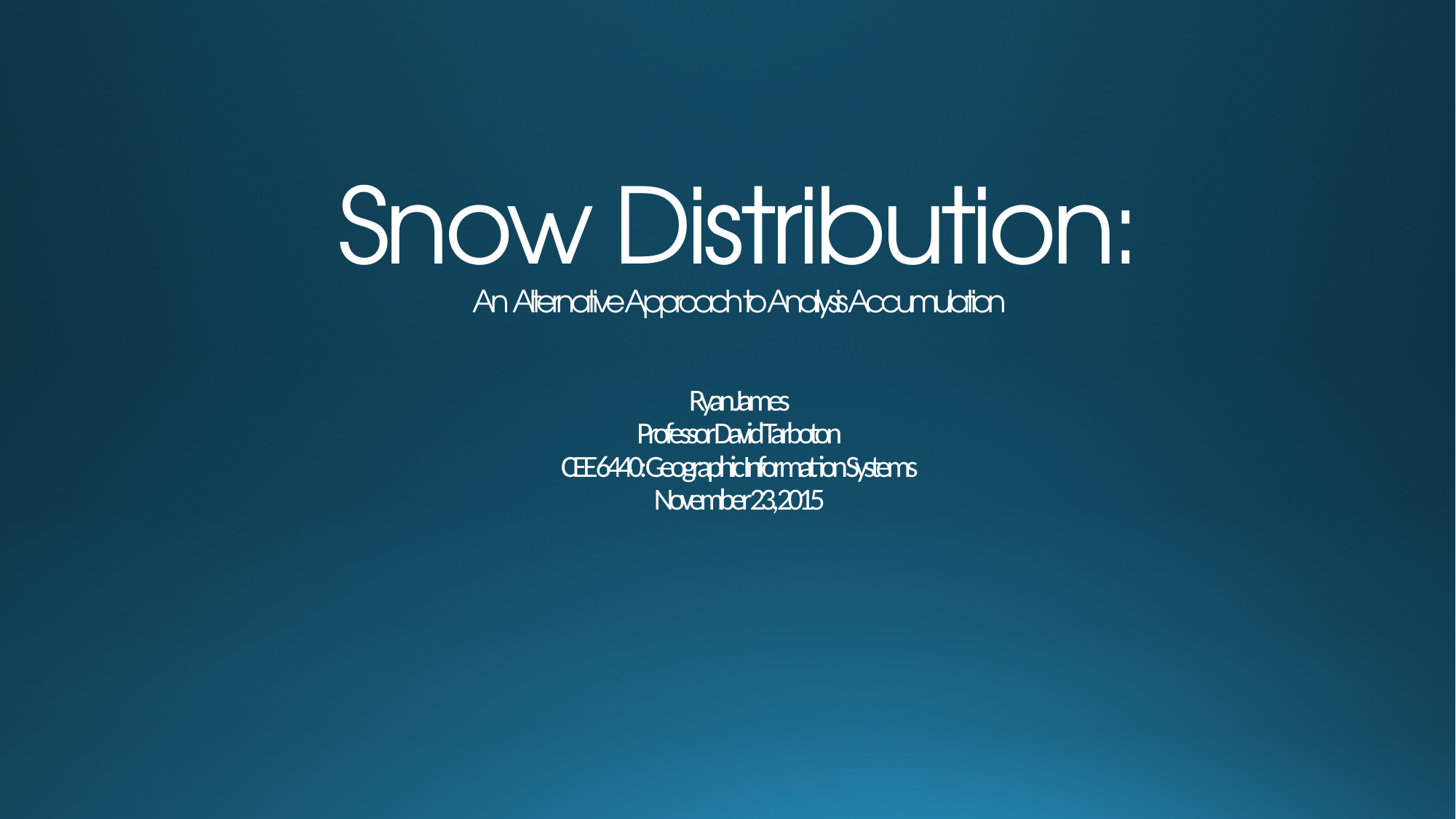

# Snow Distribution: An  Alternative Approach to Analysis Accumulation   Ryan James Professor David Tarboton CEE 6440: Geographic Information Systems November 23, 2015